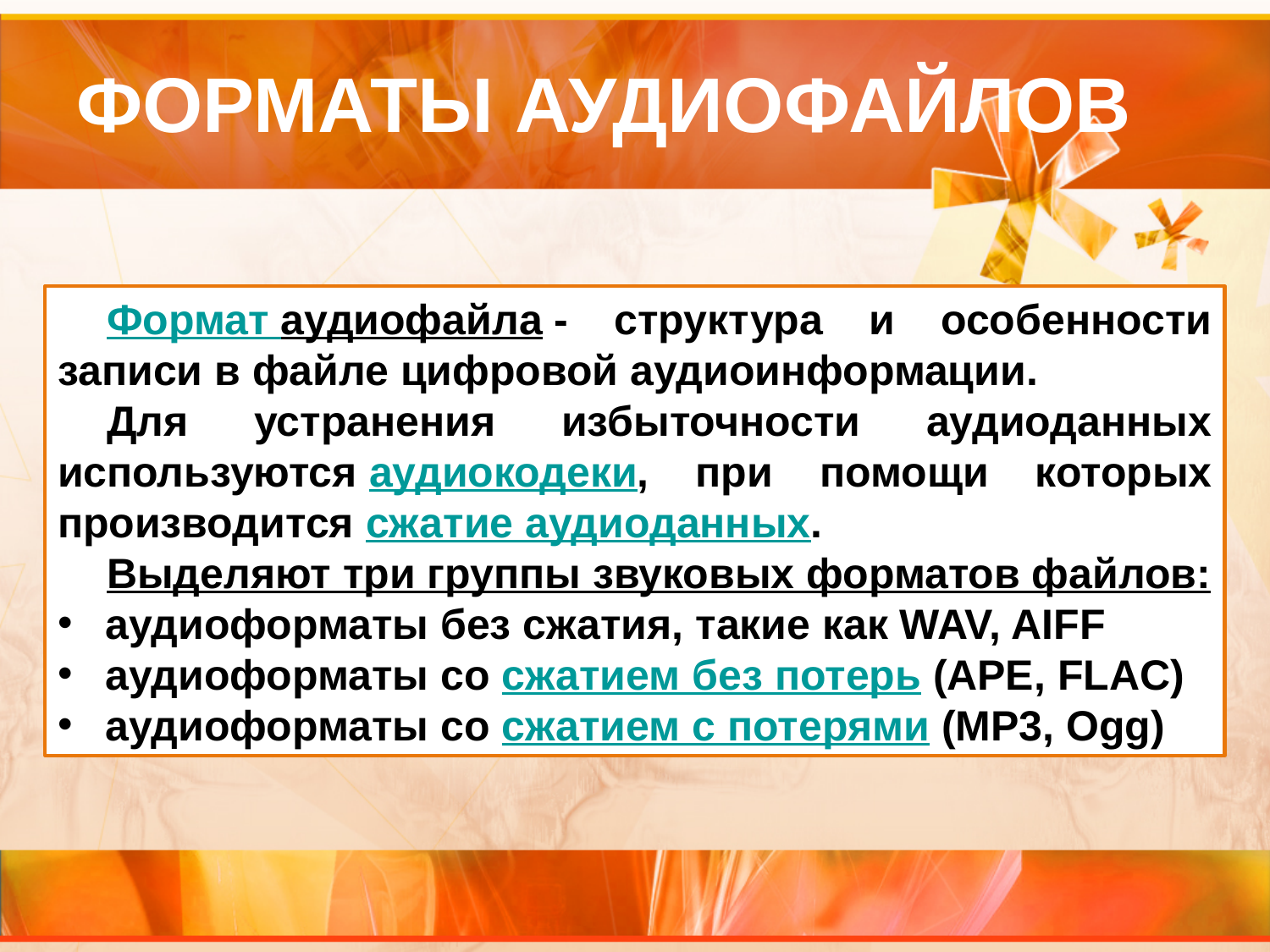

# ФОРМАТЫ АУДИОФАЙЛОВ
Формат аудиофайла - структура и особенности записи в файле цифровой аудиоинформации.
Для устранения избыточности аудиоданных используются аудиокодеки, при помощи которых производится сжатие аудиоданных.
Выделяют три группы звуковых форматов файлов:
аудиоформаты без сжатия, такие как WAV, AIFF
аудиоформаты со сжатием без потерь (APE, FLAC)
аудиоформаты со сжатием с потерями (MP3, Ogg)